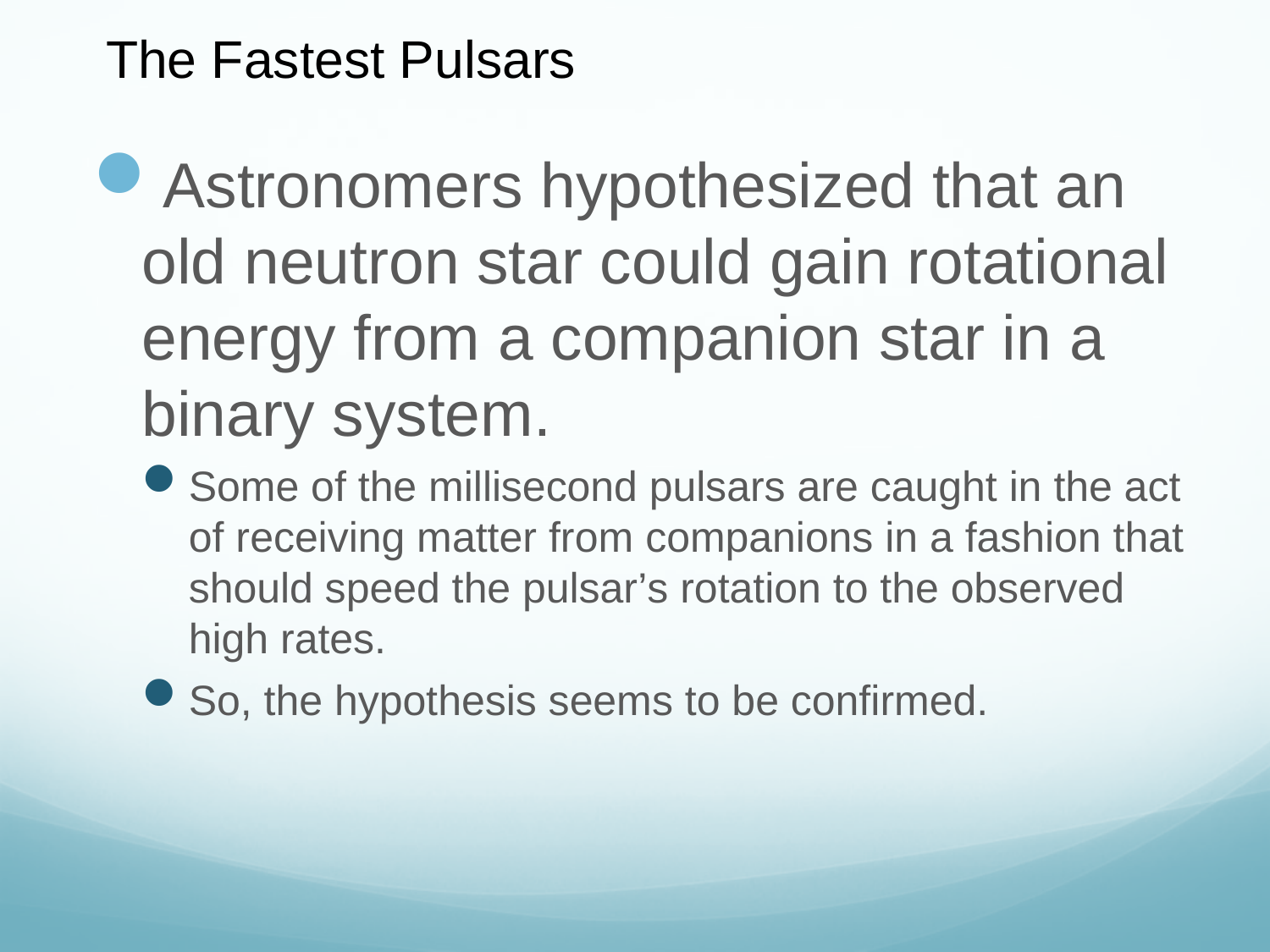

The Fastest Pulsars
Astronomers hypothesized that an old neutron star could gain rotational energy from a companion star in a binary system.
Some of the millisecond pulsars are caught in the act of receiving matter from companions in a fashion that should speed the pulsar’s rotation to the observed high rates.
So, the hypothesis seems to be confirmed.